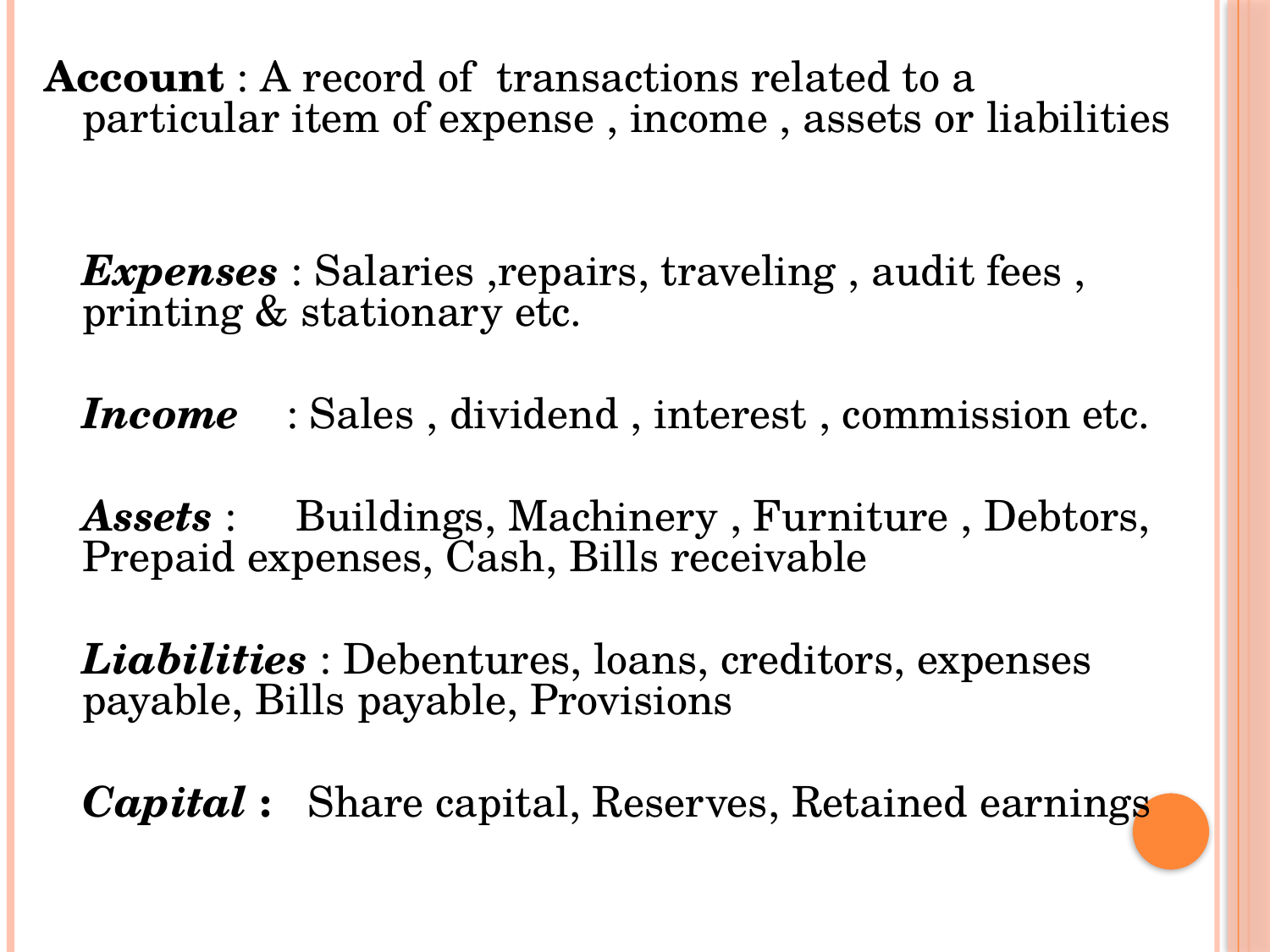

#
Account : A record of  transactions related to a particular item of expense , income , assets or liabilities

	Expenses : Salaries ,repairs, traveling , audit fees , printing & stationary etc.

	Income    : Sales , dividend , interest , commission etc.

	Assets :     Buildings, Machinery , Furniture , Debtors, Prepaid expenses, Cash, Bills receivable

	Liabilities : Debentures, loans, creditors, expenses payable, Bills payable, Provisions

	Capital :   Share capital, Reserves, Retained earnings